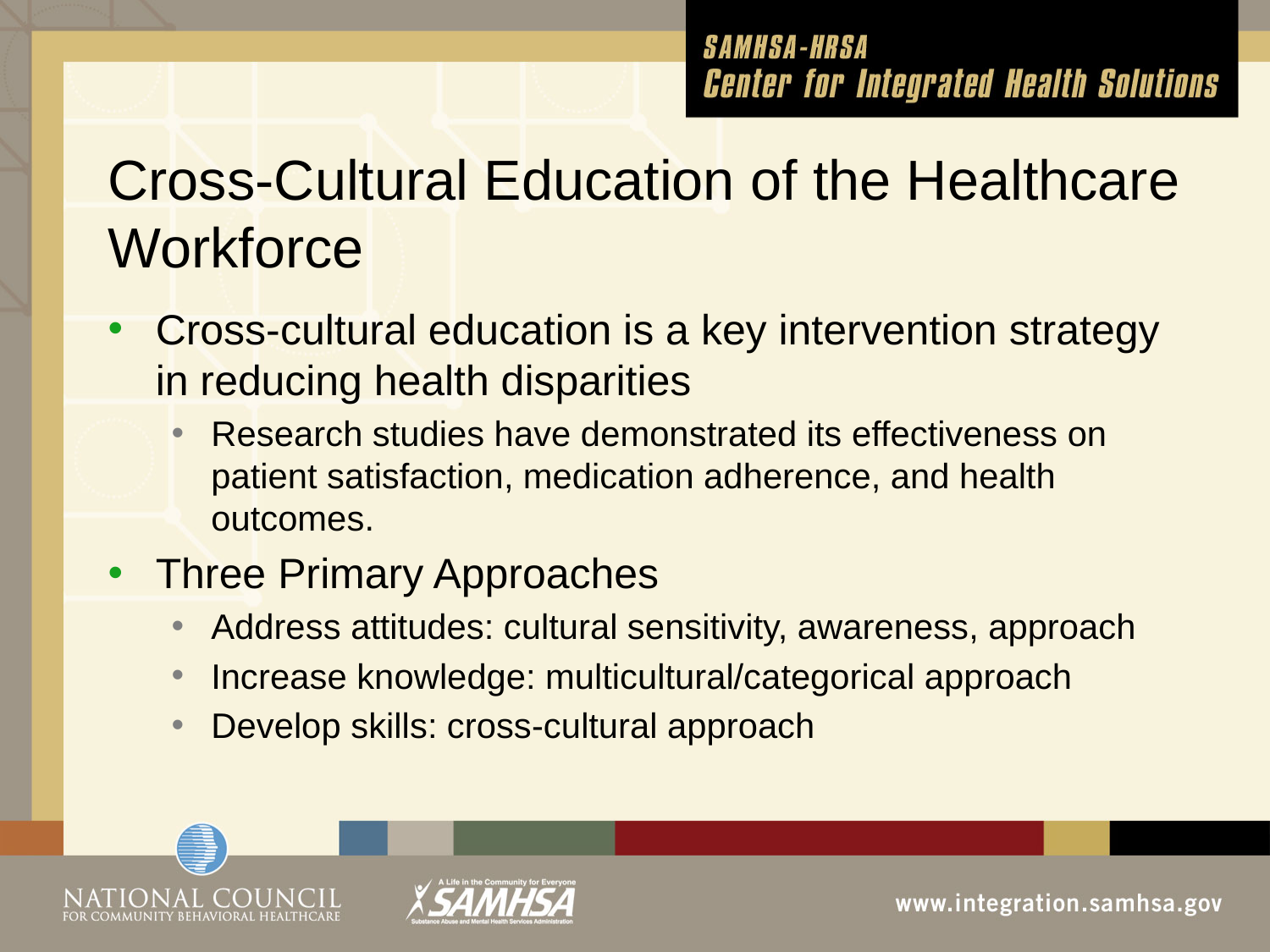

# Cross-Cultural Education of the Healthcare Workforce
Cross-cultural education is a key intervention strategy in reducing health disparities
Research studies have demonstrated its effectiveness on patient satisfaction, medication adherence, and health outcomes.
Three Primary Approaches
Address attitudes: cultural sensitivity, awareness, approach
Increase knowledge: multicultural/categorical approach
Develop skills: cross-cultural approach